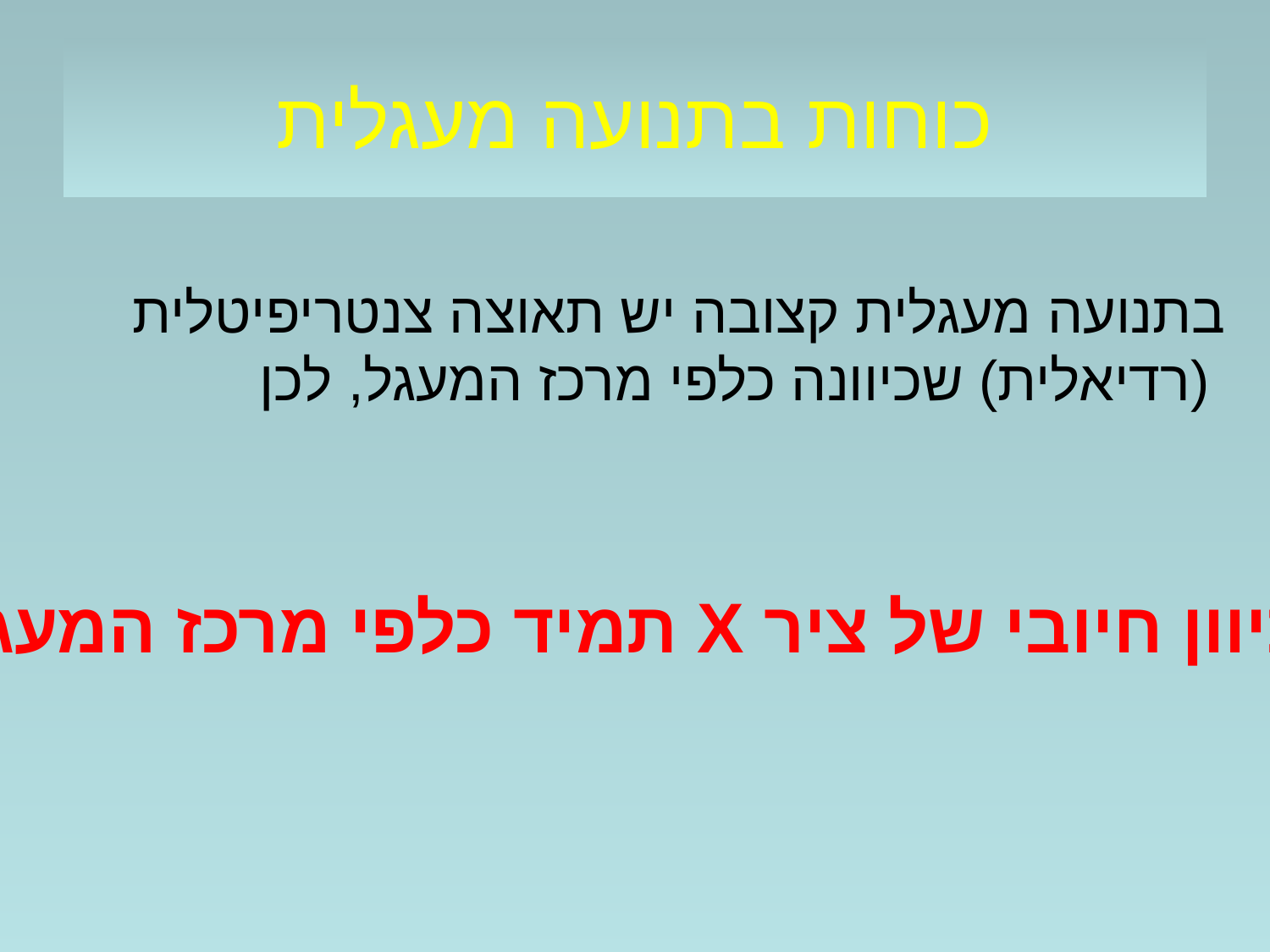

# כוחות בתנועה מעגלית
בתנועה מעגלית קצובה יש תאוצה צנטריפיטלית
 (רדיאלית) שכיוונה כלפי מרכז המעגל, לכן
כיוון חיובי של ציר X תמיד כלפי מרכז המעגל